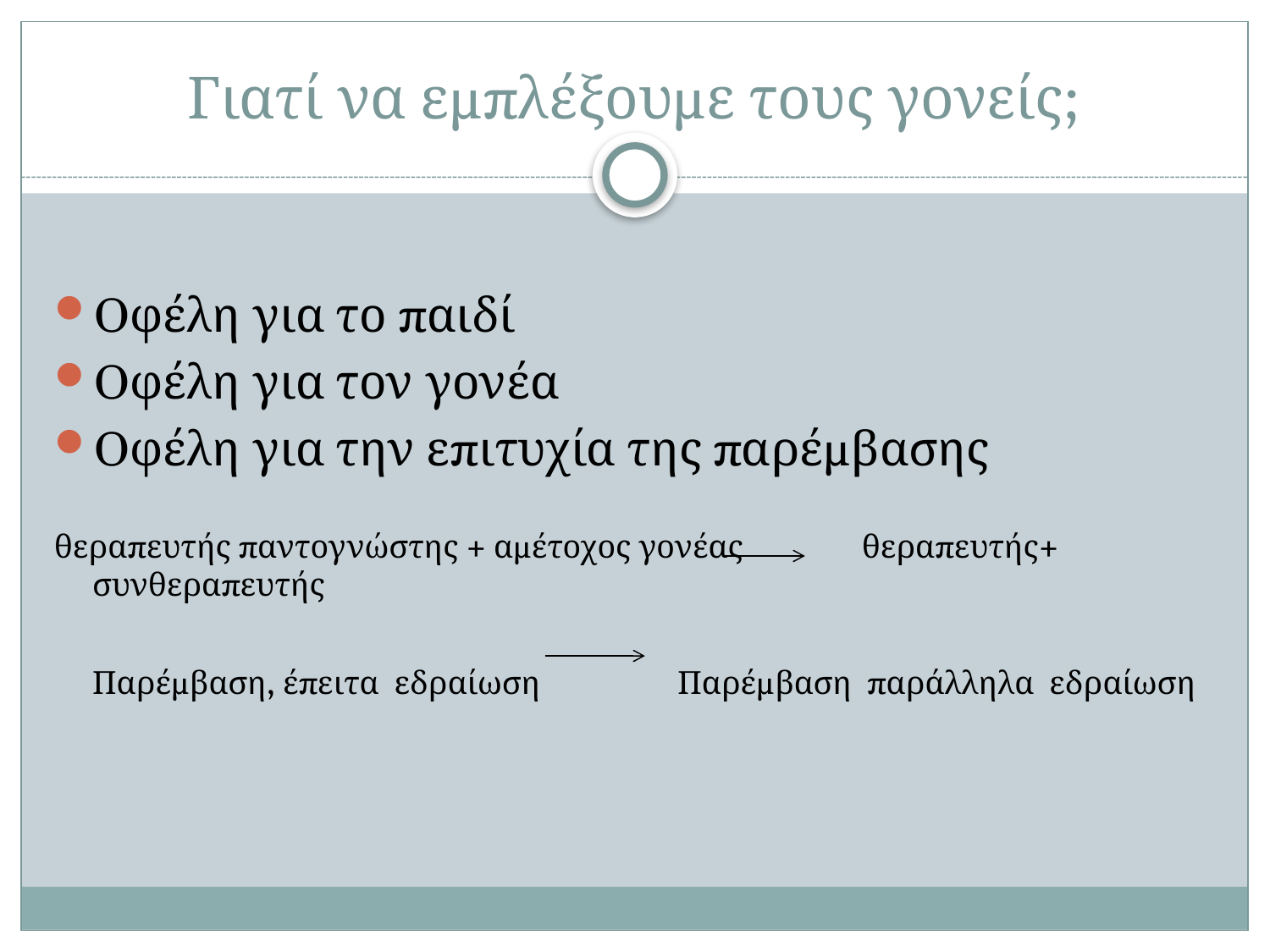

# Γιατί να εμπλέξουμε τους γονείς;

Οφέλη για το παιδί
Οφέλη για τον γονέα
Οφέλη για την επιτυχία της παρέμβασης

θεραπευτής παντογνώστης + αμέτοχος γονέας   	 θεραπευτής+ συνθεραπευτής

Παρέμβαση, έπειτα  εδραίωση                  Παρέμβαση  παράλληλα  εδραίωση